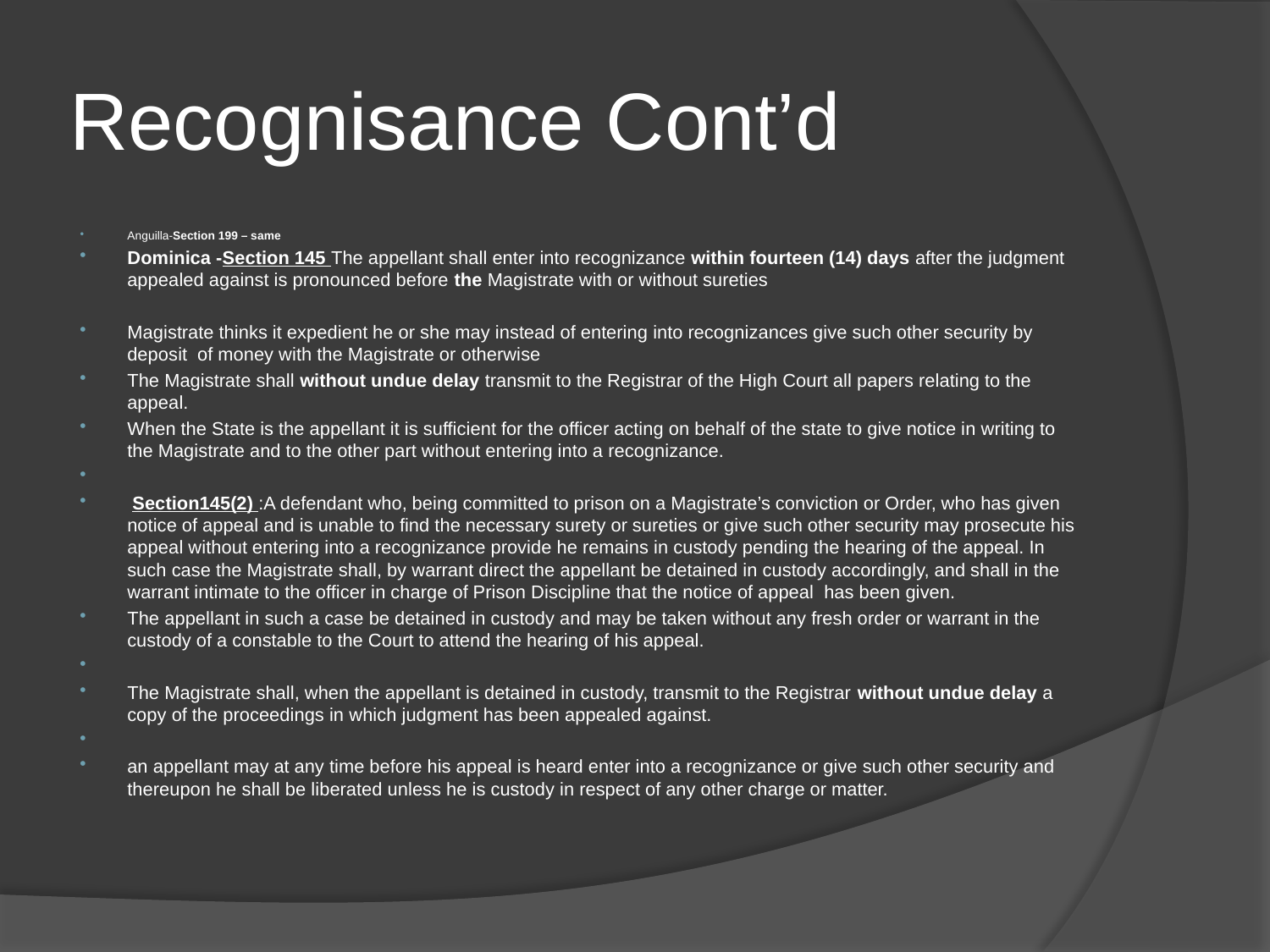

# Recognisance Cont’d
Anguilla-Section 199 – same
Dominica -Section 145 The appellant shall enter into recognizance within fourteen (14) days after the judgment appealed against is pronounced before the Magistrate with or without sureties

Magistrate thinks it expedient he or she may instead of entering into recognizances give such other security by deposit  of money with the Magistrate or otherwise
The Magistrate shall without undue delay transmit to the Registrar of the High Court all papers relating to the appeal.
When the State is the appellant it is sufficient for the officer acting on behalf of the state to give notice in writing to the Magistrate and to the other part without entering into a recognizance.

 Section145(2) :A defendant who, being committed to prison on a Magistrate’s conviction or Order, who has given notice of appeal and is unable to find the necessary surety or sureties or give such other security may prosecute his appeal without entering into a recognizance provide he remains in custody pending the hearing of the appeal. In such case the Magistrate shall, by warrant direct the appellant be detained in custody accordingly, and shall in the warrant intimate to the officer in charge of Prison Discipline that the notice of appeal  has been given.
The appellant in such a case be detained in custody and may be taken without any fresh order or warrant in the custody of a constable to the Court to attend the hearing of his appeal.

The Magistrate shall, when the appellant is detained in custody, transmit to the Registrar without undue delay a copy of the proceedings in which judgment has been appealed against.

an appellant may at any time before his appeal is heard enter into a recognizance or give such other security and thereupon he shall be liberated unless he is custody in respect of any other charge or matter.